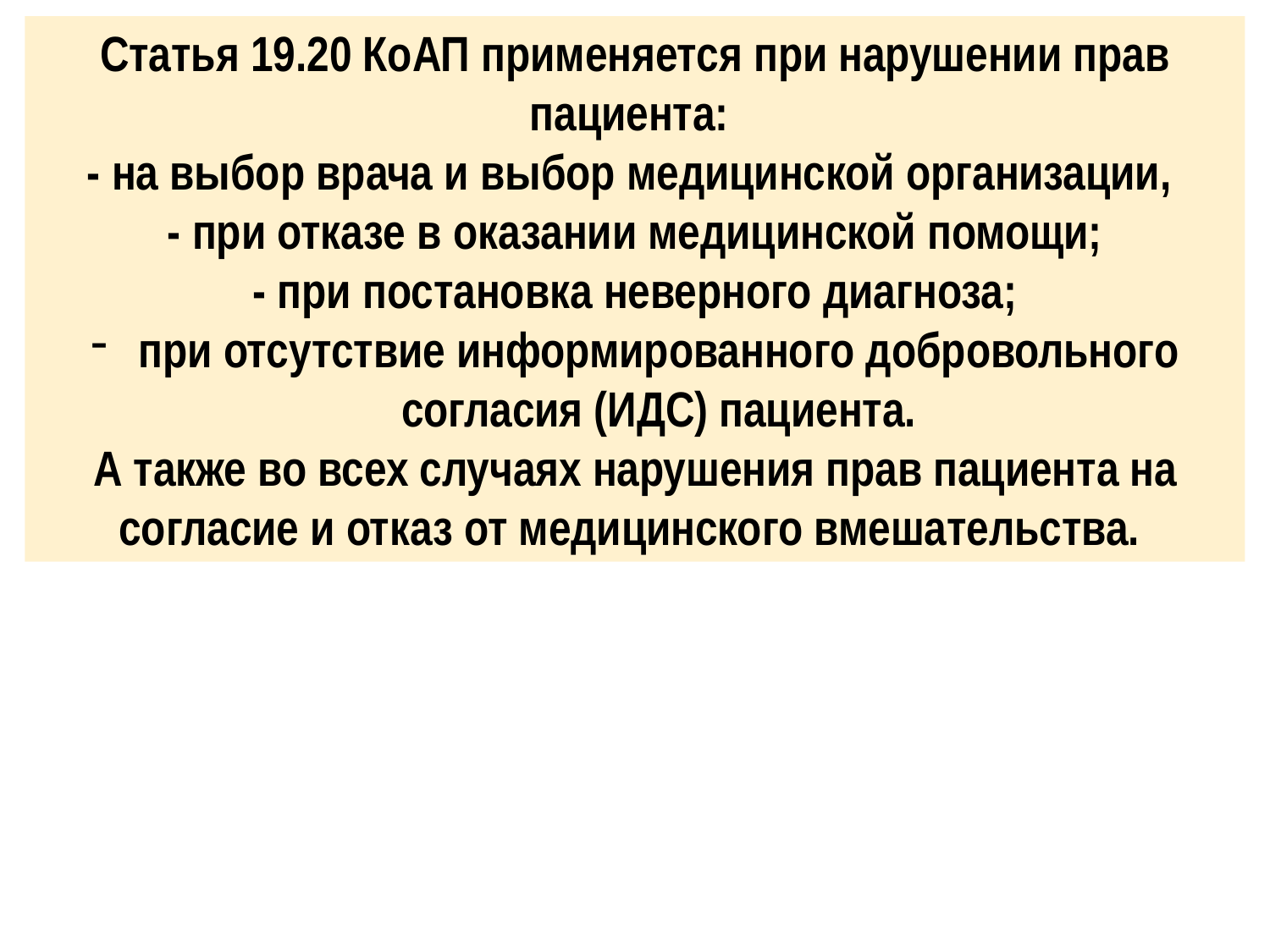

Статья 19.20 КоАП применяется при нарушении прав пациента:
- на выбор врача и выбор медицинской организации,
- при отказе в оказании медицинской помощи;
- при постановка неверного диагноза;
при отсутствие информированного добровольного согласия (ИДС) пациента.
А также во всех случаях нарушения прав пациента на согласие и отказ от медицинского вмешательства.